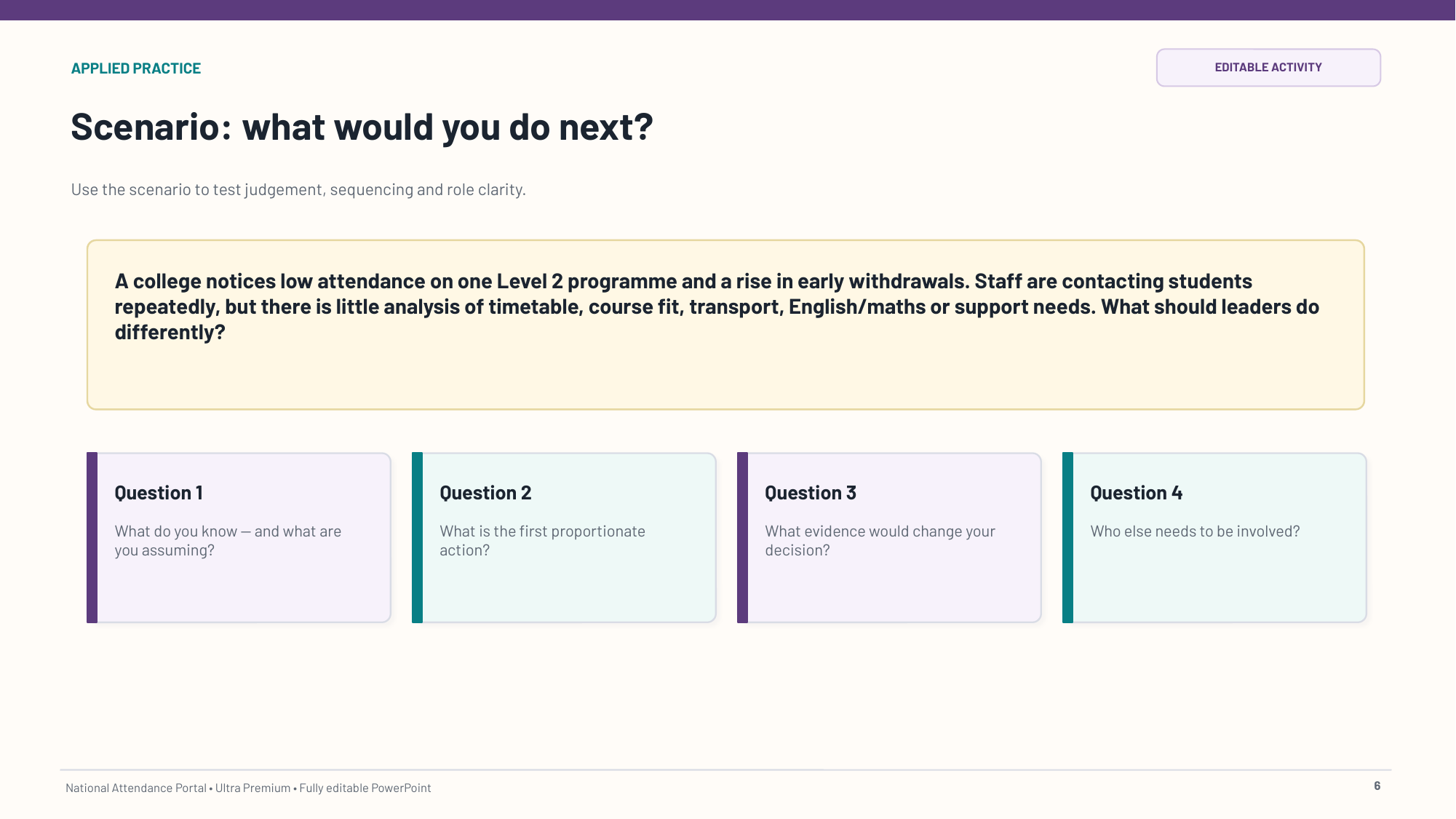

EDITABLE ACTIVITY
APPLIED PRACTICE
Scenario: what would you do next?
Use the scenario to test judgement, sequencing and role clarity.

A college notices low attendance on one Level 2 programme and a rise in early withdrawals. Staff are contacting students repeatedly, but there is little analysis of timetable, course fit, transport, English/maths or support needs. What should leaders do differently?

Question 1
Question 2
Question 3
Question 4
What do you know — and what are you assuming?
What is the first proportionate action?
What evidence would change your decision?
Who else needs to be involved?

6
National Attendance Portal • Ultra Premium • Fully editable PowerPoint